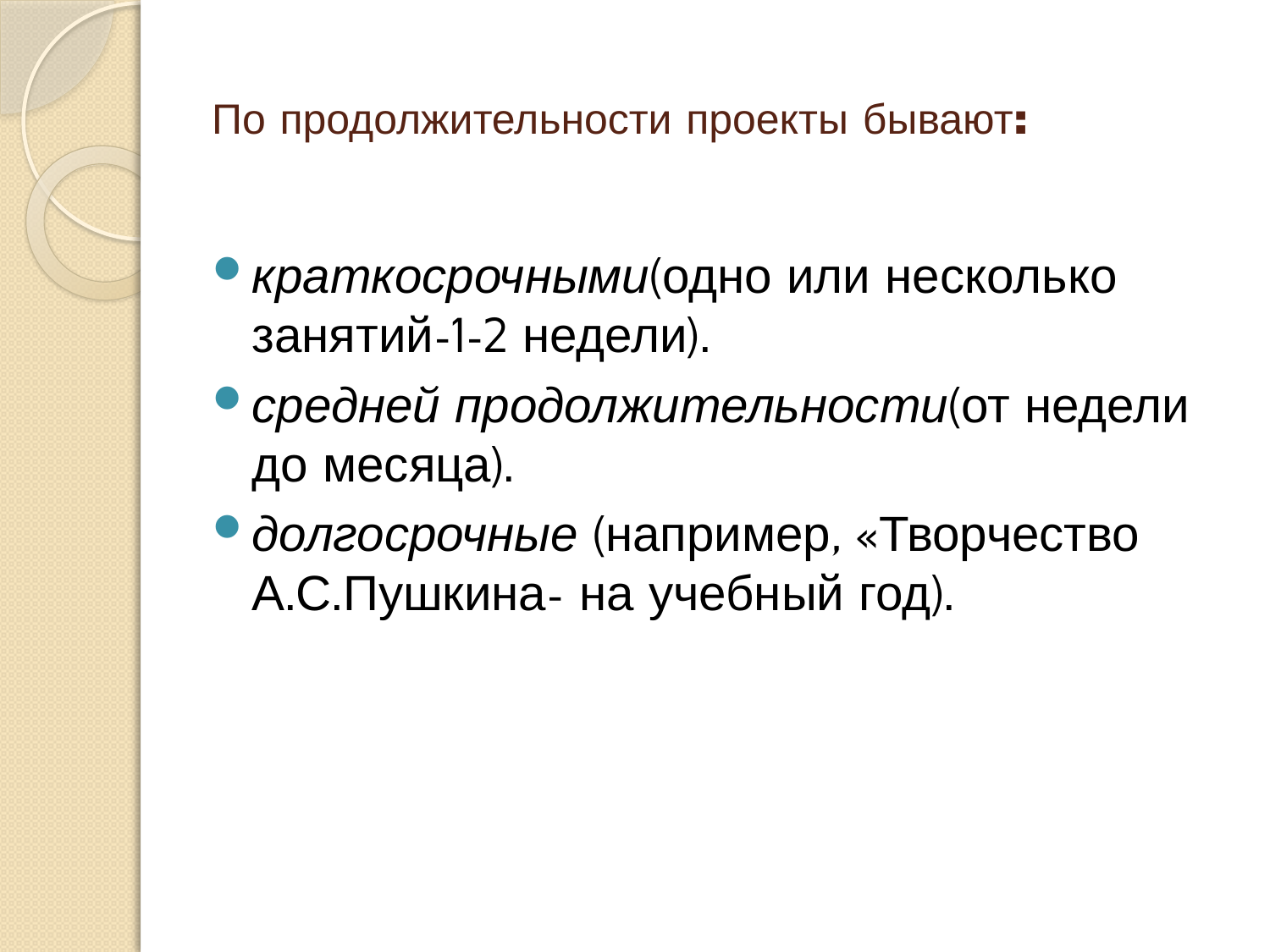

# По продолжительности проекты бывают:
краткосрочными(одно или несколько занятий-1-2 недели).
средней продолжительности(от недели до месяца).
долгосрочные (например, «Творчество А.С.Пушкина- на учебный год).